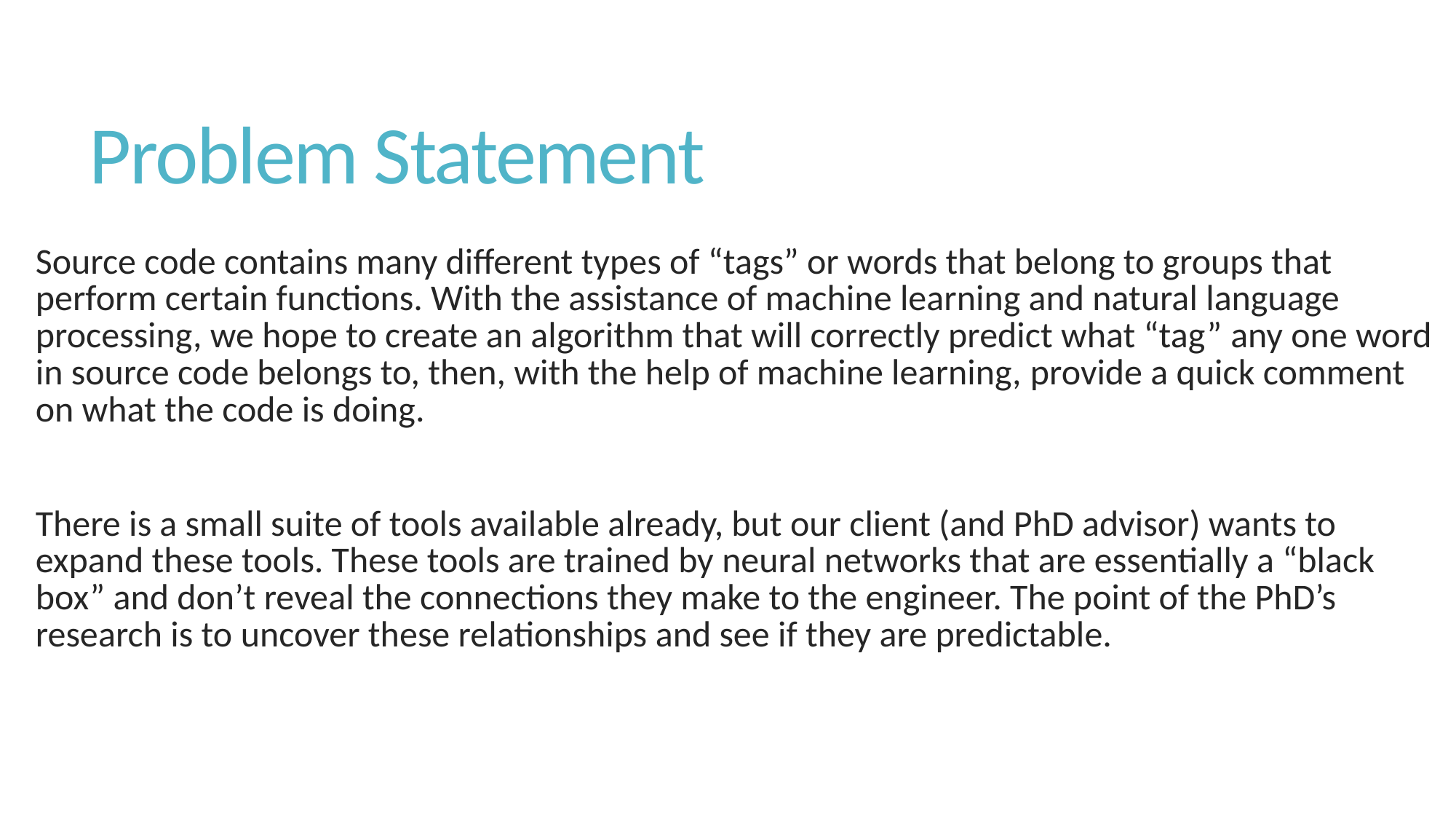

# Problem Statement
Source code contains many different types of “tags” or words that belong to groups that perform certain functions. With the assistance of machine learning and natural language processing, we hope to create an algorithm that will correctly predict what “tag” any one word in source code belongs to, then, with the help of machine learning, provide a quick comment on what the code is doing.

There is a small suite of tools available already, but our client (and PhD advisor) wants to expand these tools. These tools are trained by neural networks that are essentially a “black box” and don’t reveal the connections they make to the engineer. The point of the PhD’s research is to uncover these relationships and see if they are predictable.